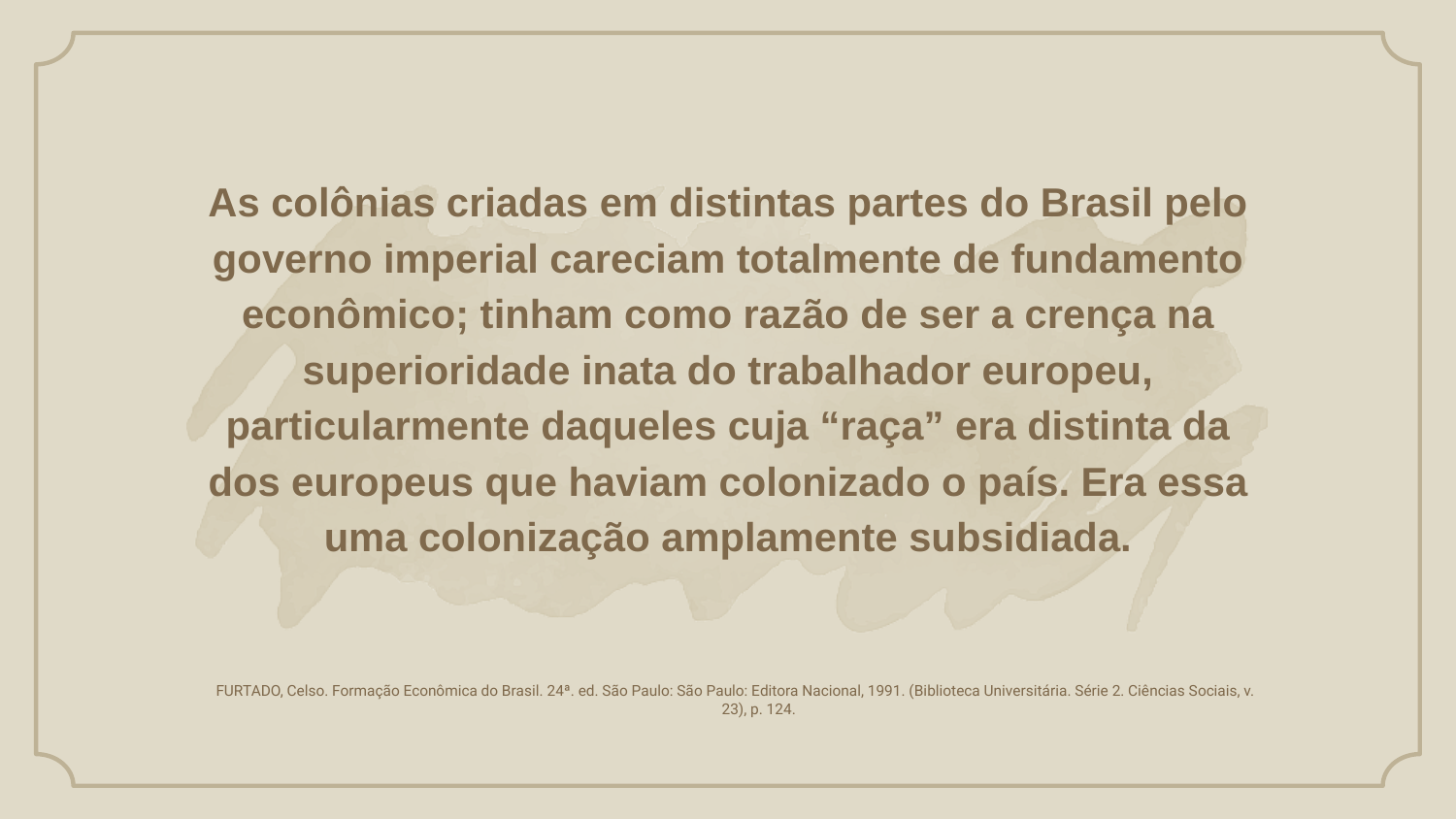

# As colônias criadas em distintas partes do Brasil pelo governo imperial careciam totalmente de fundamento econômico; tinham como razão de ser a crença na superioridade inata do trabalhador europeu, particularmente daqueles cuja “raça” era distinta da dos europeus que haviam colonizado o país. Era essa uma colonização amplamente subsidiada.
FURTADO, Celso. Formação Econômica do Brasil. 24ª. ed. São Paulo: São Paulo: Editora Nacional, 1991. (Biblioteca Universitária. Série 2. Ciências Sociais, v. 23), p. 124.